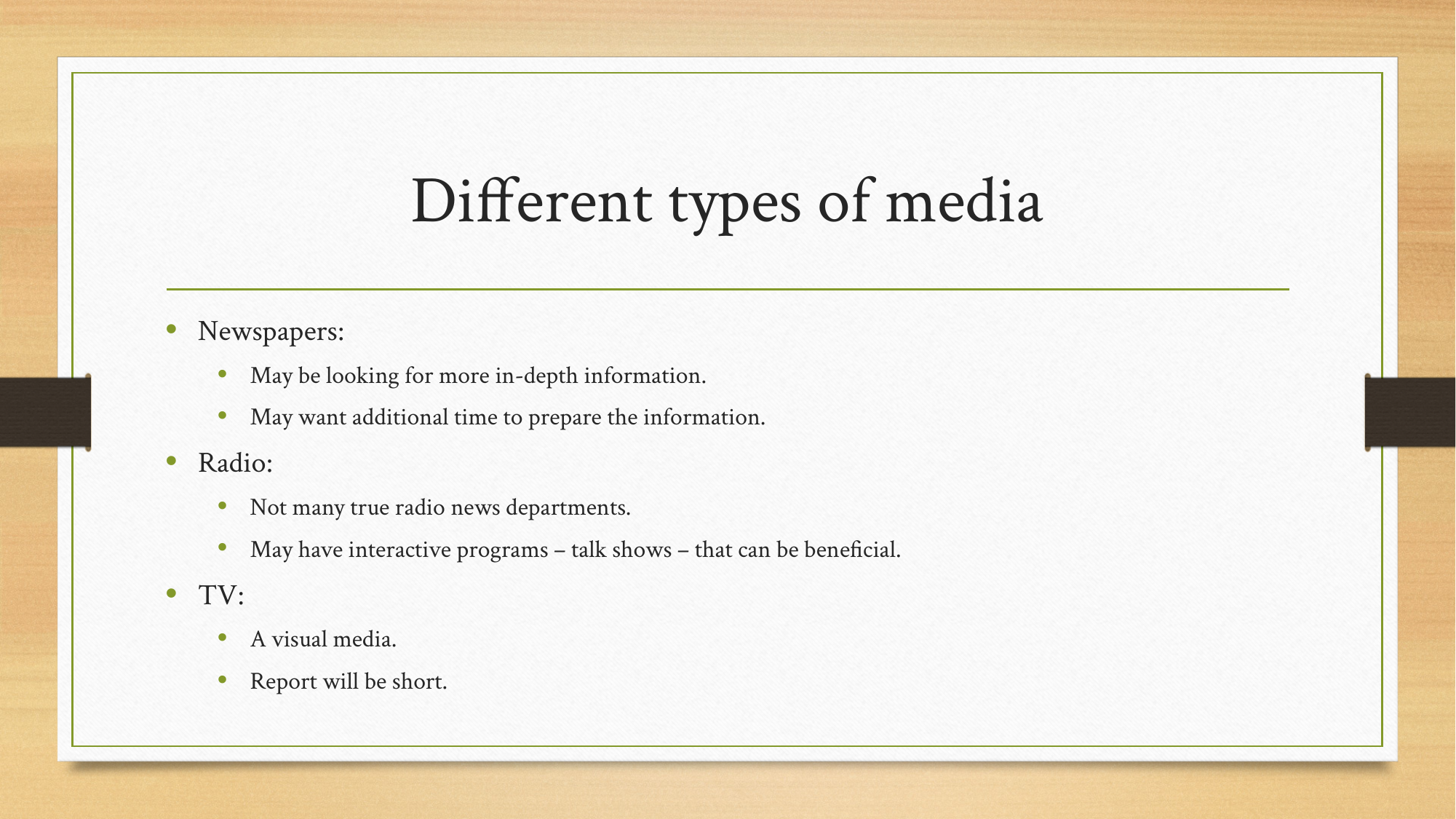

# Different types of media
Newspapers:
May be looking for more in-depth information.
May want additional time to prepare the information.
Radio:
Not many true radio news departments.
May have interactive programs – talk shows – that can be beneficial.
TV:
A visual media.
Report will be short.